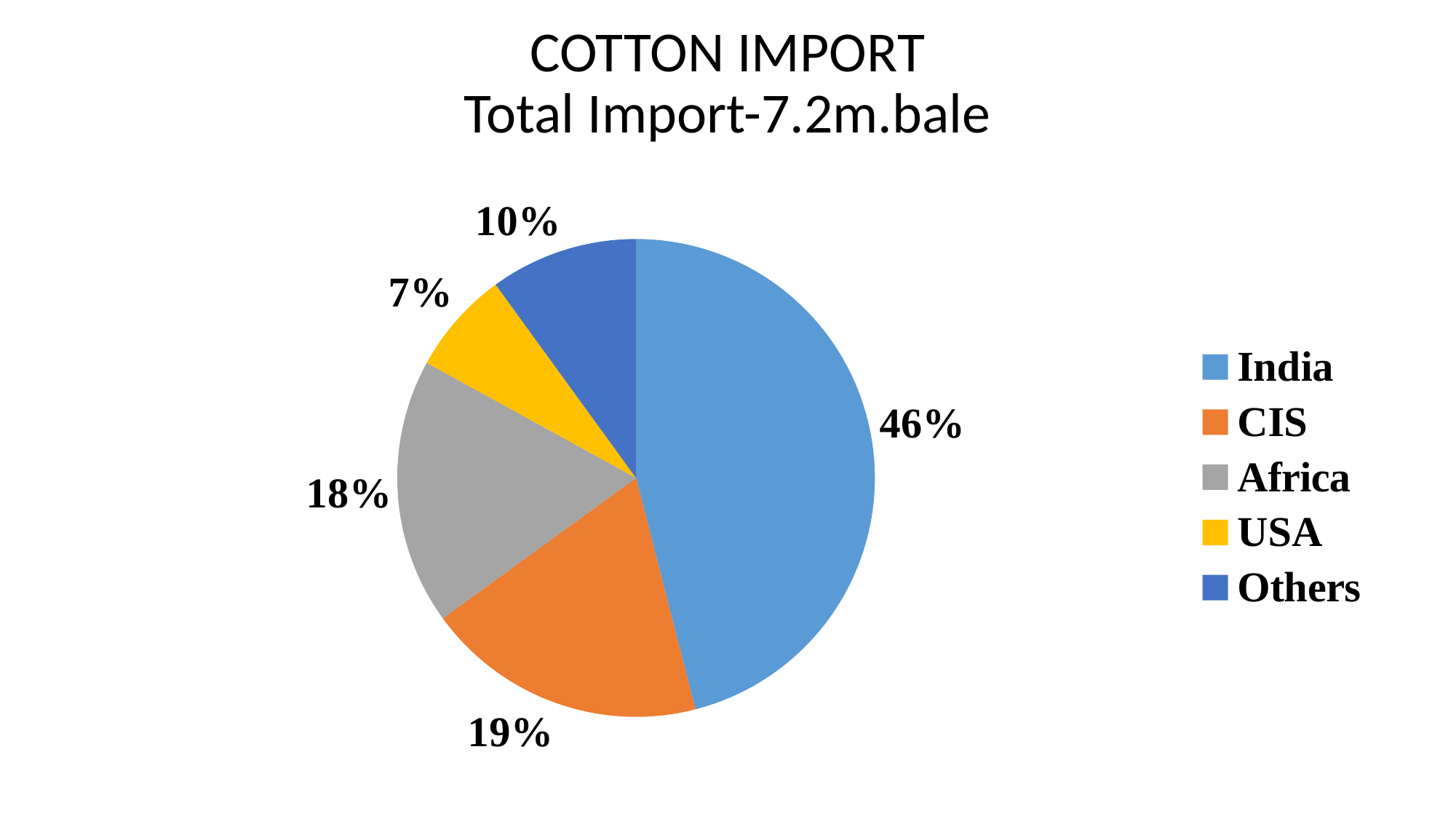

# COTTON IMPORT Total Import-7.2m.bale

### Chart

| Category |  |
|---|---|
| India | 0.46 |
| CIS | 0.19 |
| Africa | 0.18 |
| USA | 0.07 |
| Others | 0.1 |